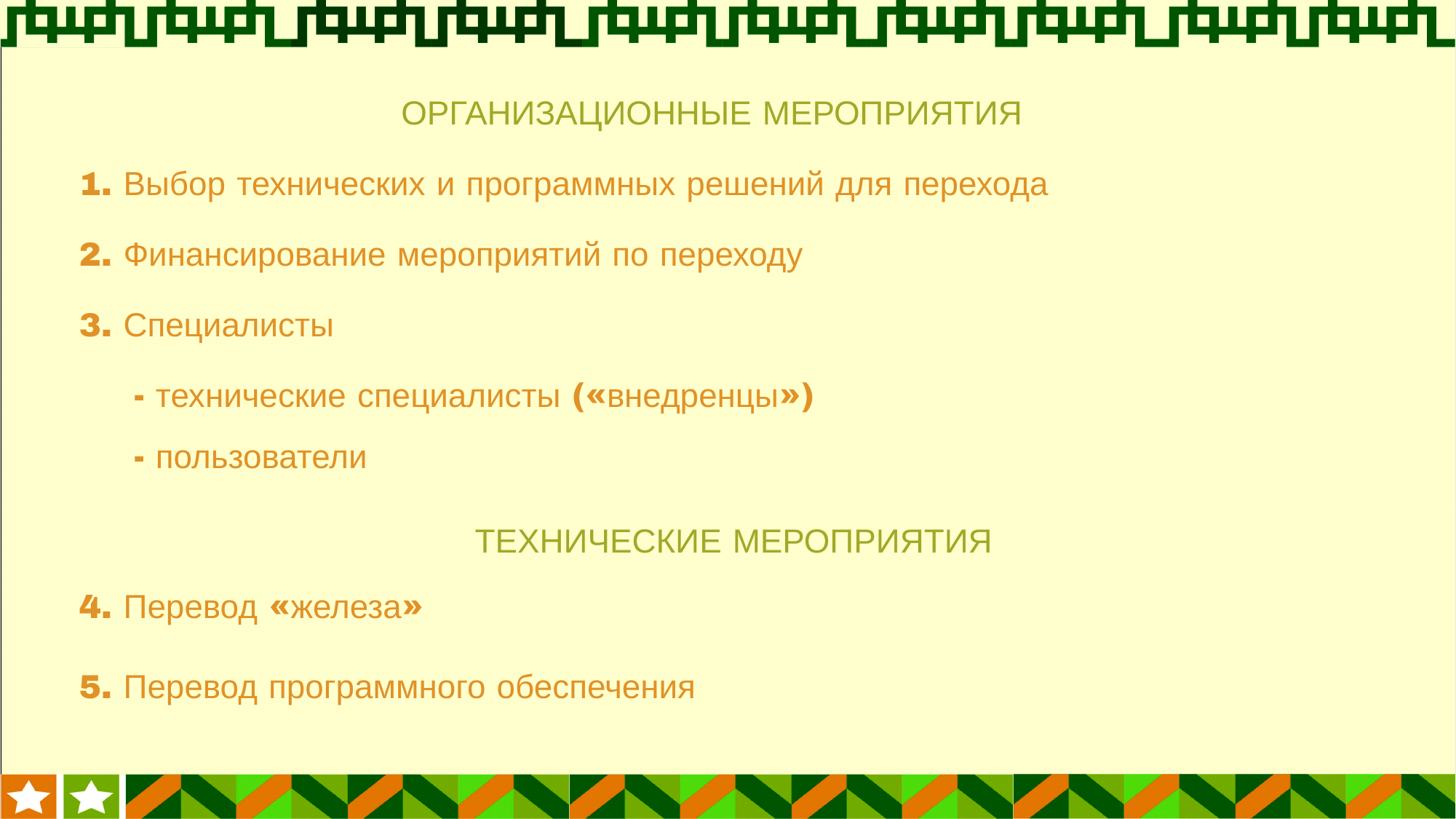

ОРГАНИЗАЦИОННЫЕ МЕРОПРИЯТИЯ
1. Выбор технических и программных решений для перехода
2. Финансирование мероприятий по переходу
3. Специалисты
- технические специалисты («внедренцы»)
- пользователи
ТЕХНИЧЕСКИЕ МЕРОПРИЯТИЯ
4. Перевод «железа»
5. Перевод программного обеспечения